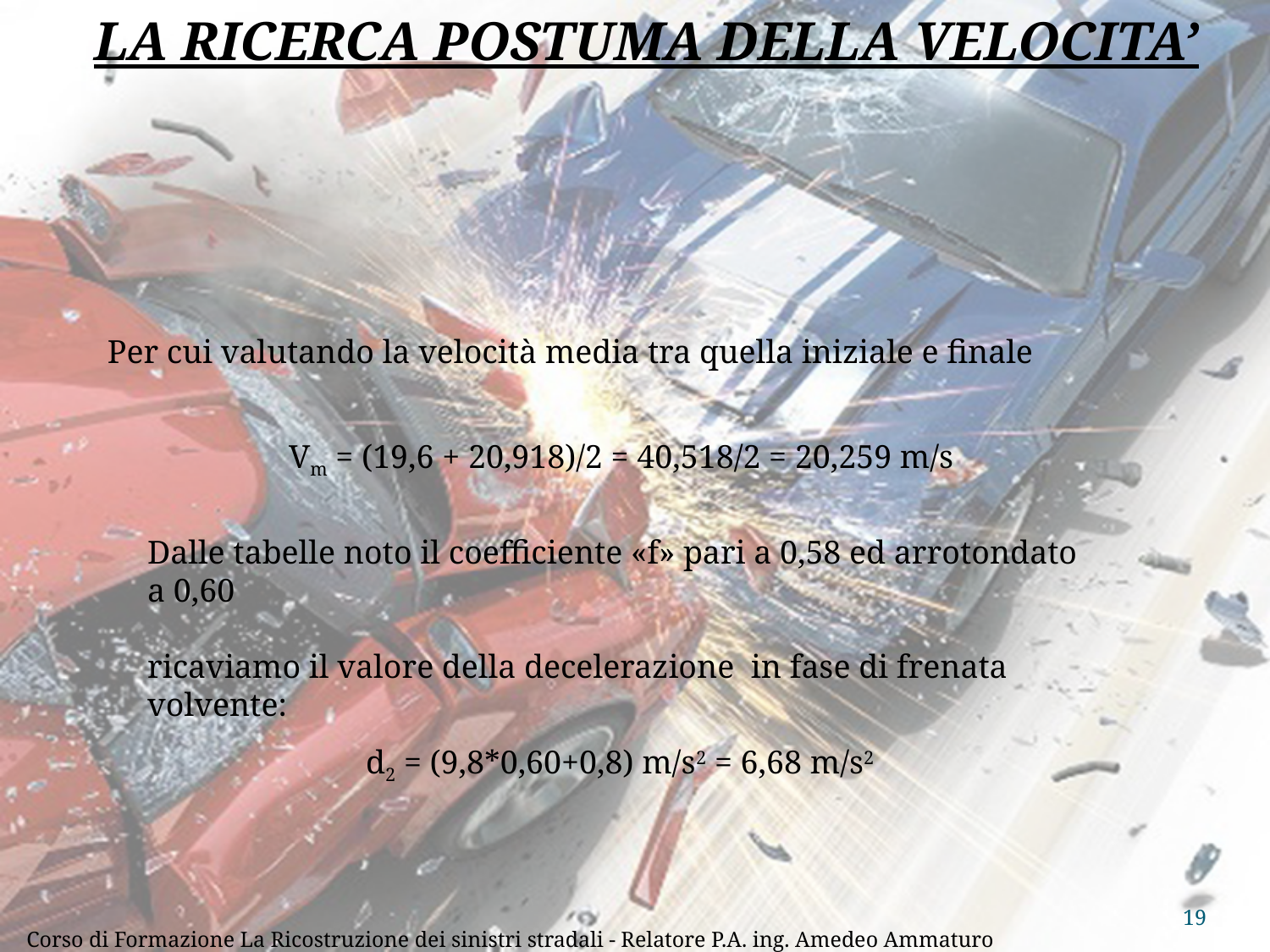

LA RICERCA POSTUMA DELLA VELOCITA’
Per cui valutando la velocità media tra quella iniziale e finale
Vm = (19,6 + 20,918)/2 = 40,518/2 = 20,259 m/s
Dalle tabelle noto il coefficiente «f» pari a 0,58 ed arrotondato a 0,60

ricaviamo il valore della decelerazione  in fase di frenata volvente:
d2 = (9,8*0,60+0,8) m/s2 = 6,68 m/s2
19
Corso di Formazione La Ricostruzione dei sinistri stradali - Relatore P.A. ing. Amedeo Ammaturo